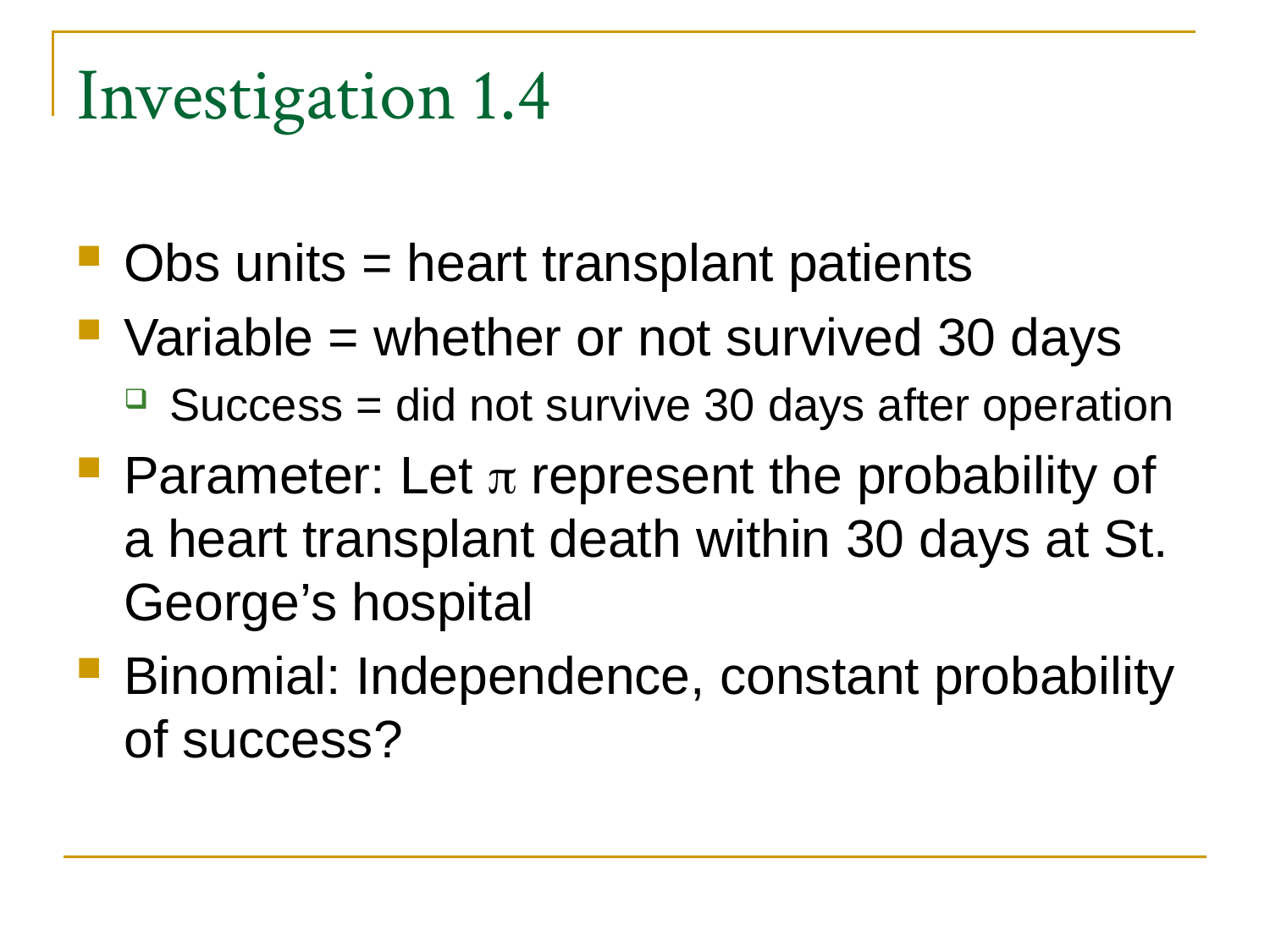

# Investigation 1.4
Obs units = heart transplant patients
Variable = whether or not survived 30 days
Success = did not survive 30 days after operation
Parameter: Let π represent the probability of a heart transplant death within 30 days at St. George’s hospital
Binomial: Independence, constant probability of success?